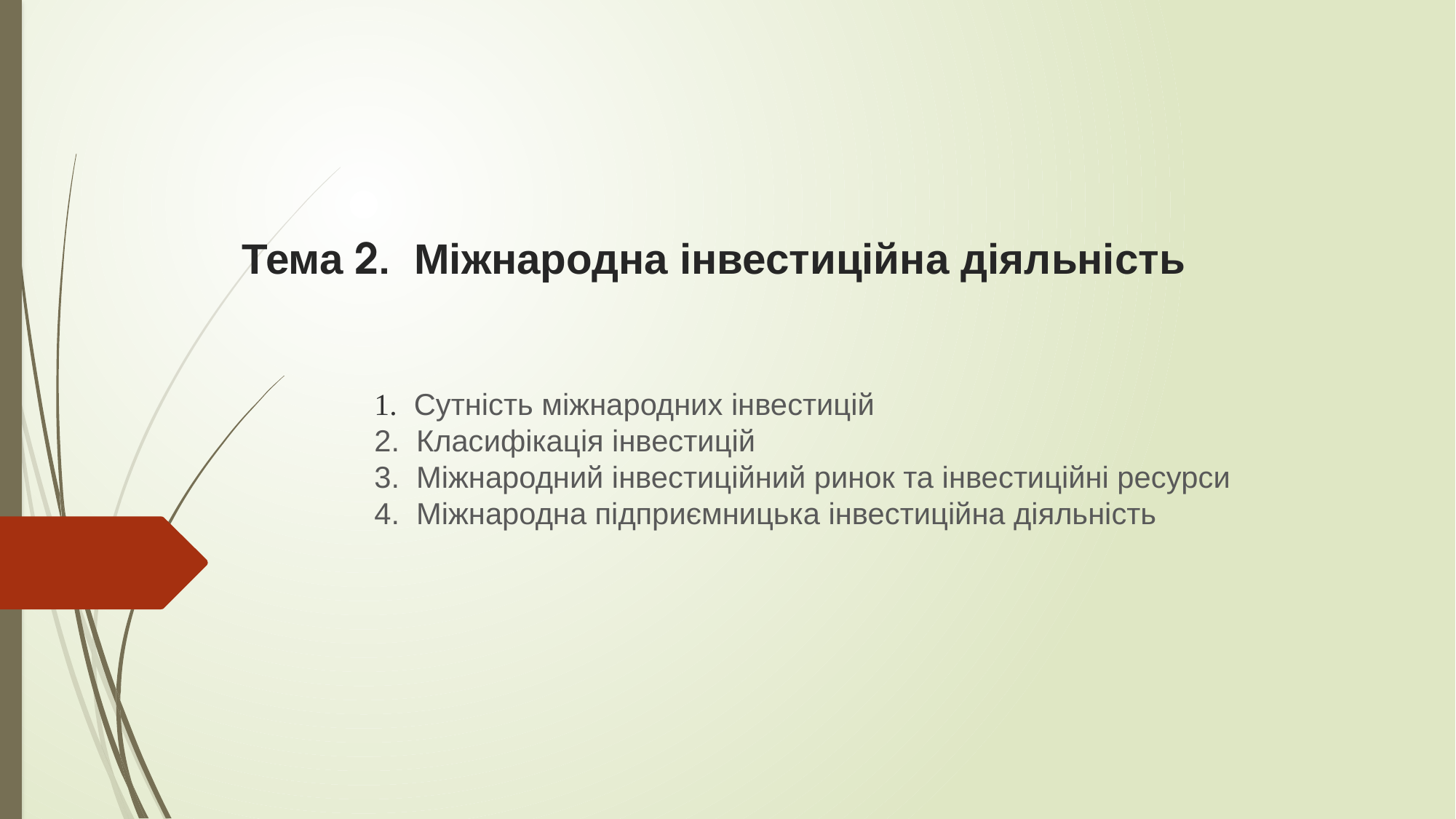

# Тема 2.  Міжнародна інвестиційна діяльність
1.  Сутність міжнародних інвестицій
2.  Класифікація інвестицій
3.  Міжнародний інвестиційний ринок та інвестиційні ресурси
4.  Міжнародна підприємницька інвестиційна діяльність